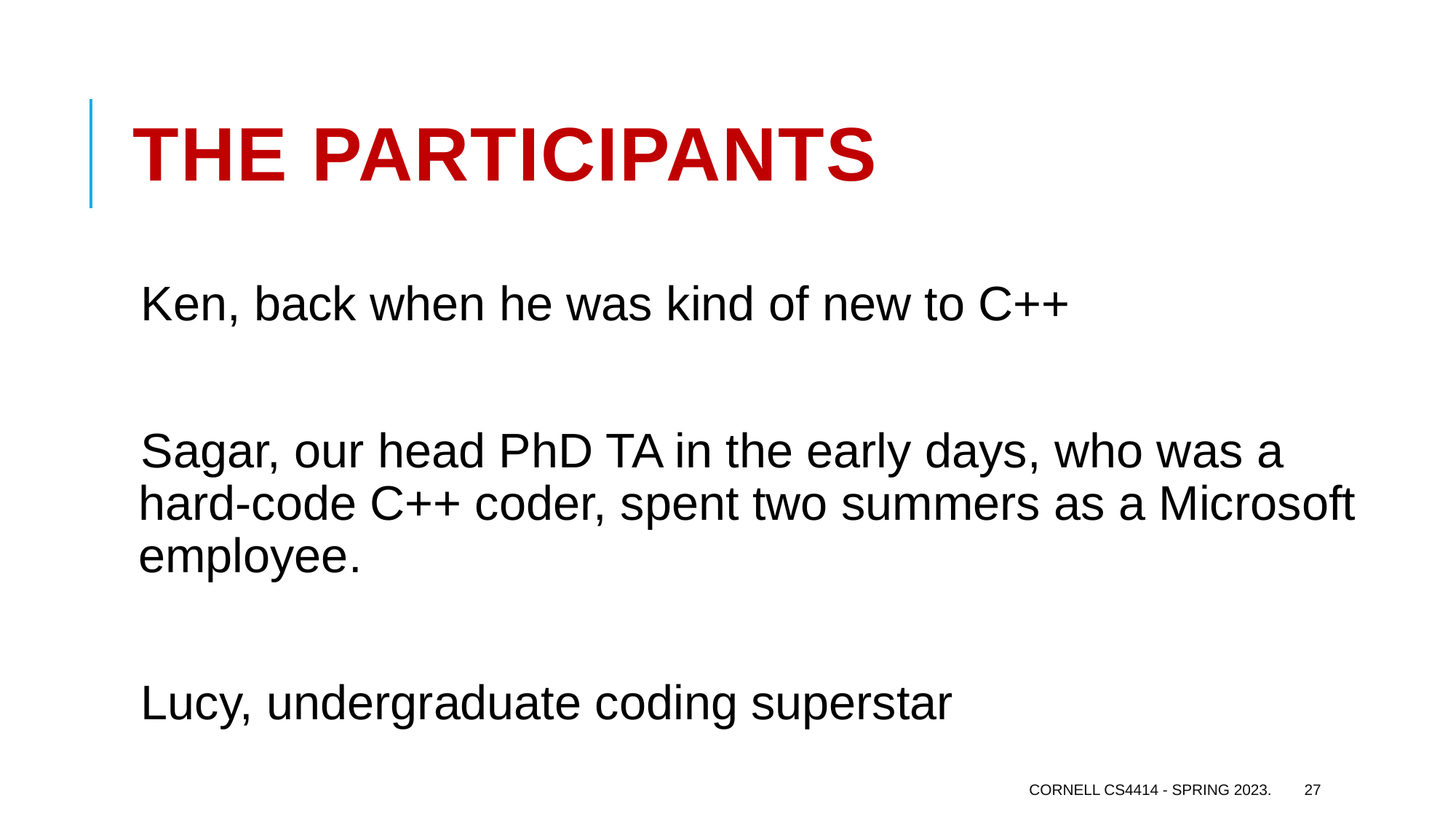

# The participants
Ken, back when he was kind of new to C++

Sagar, our head PhD TA in the early days, who was a hard-code C++ coder, spent two summers as a Microsoft employee.

Lucy, undergraduate coding superstar
Cornell CS4414 - Spring 2023.
27